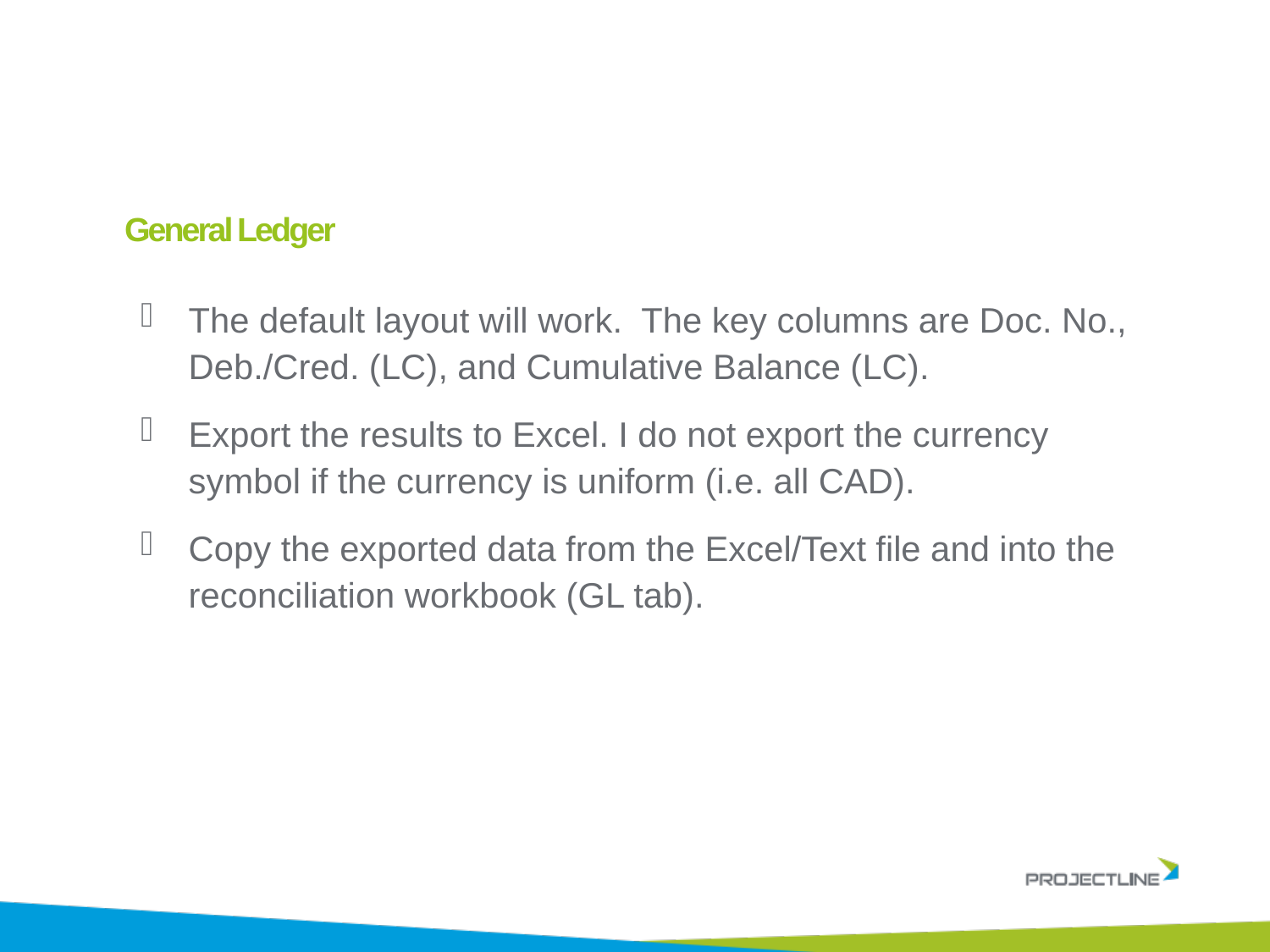

# General Ledger
The default layout will work.  The key columns are Doc. No., Deb./Cred. (LC), and Cumulative Balance (LC).
Export the results to Excel. I do not export the currency symbol if the currency is uniform (i.e. all CAD).
Copy the exported data from the Excel/Text file and into the reconciliation workbook (GL tab).